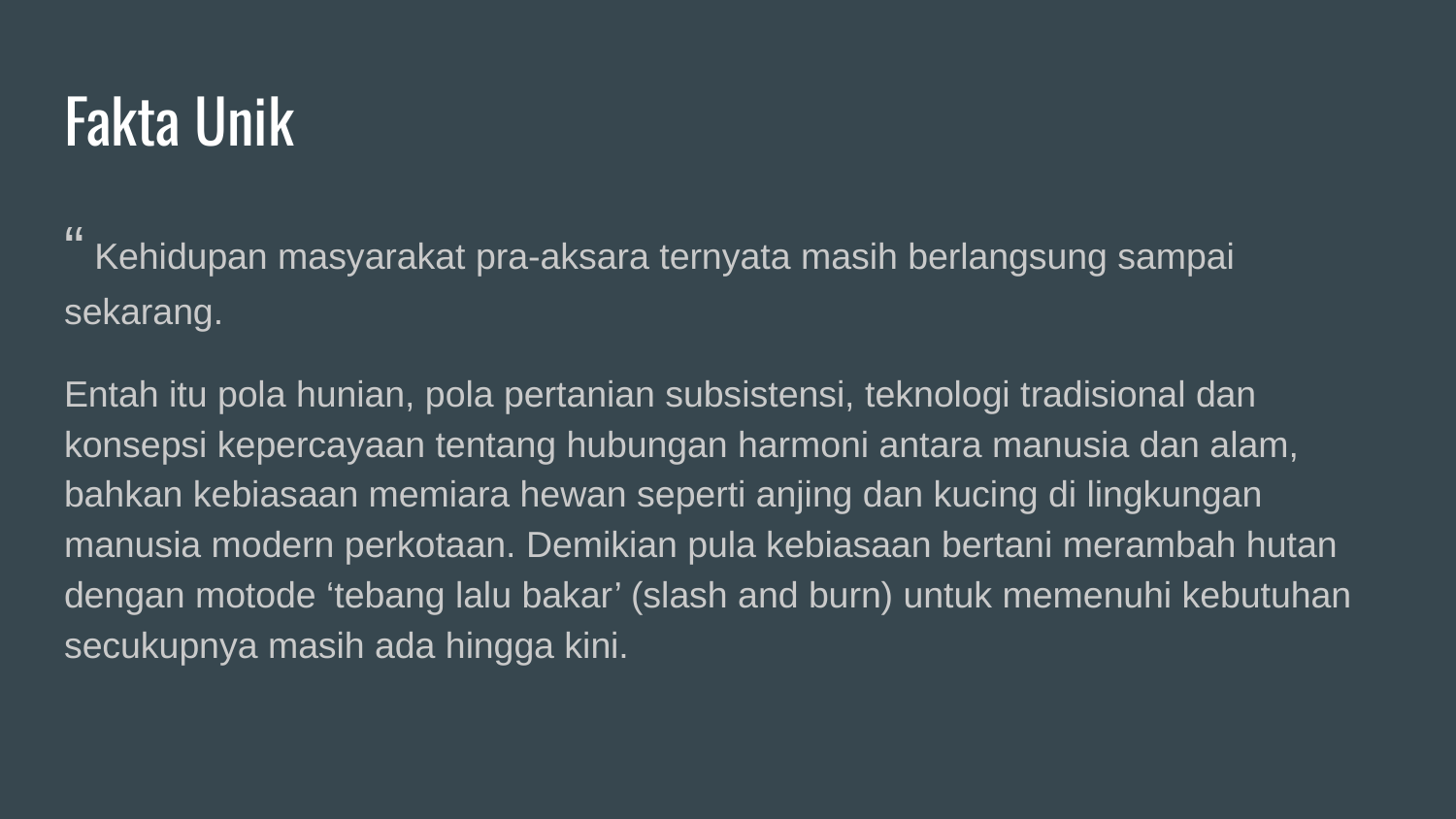

# Fakta Unik
“ Kehidupan masyarakat pra-aksara ternyata masih berlangsung sampai sekarang.
Entah itu pola hunian, pola pertanian subsistensi, teknologi tradisional dan konsepsi kepercayaan tentang hubungan harmoni antara manusia dan alam, bahkan kebiasaan memiara hewan seperti anjing dan kucing di lingkungan manusia modern perkotaan. Demikian pula kebiasaan bertani merambah hutan dengan motode ‘tebang lalu bakar’ (slash and burn) untuk memenuhi kebutuhan secukupnya masih ada hingga kini.